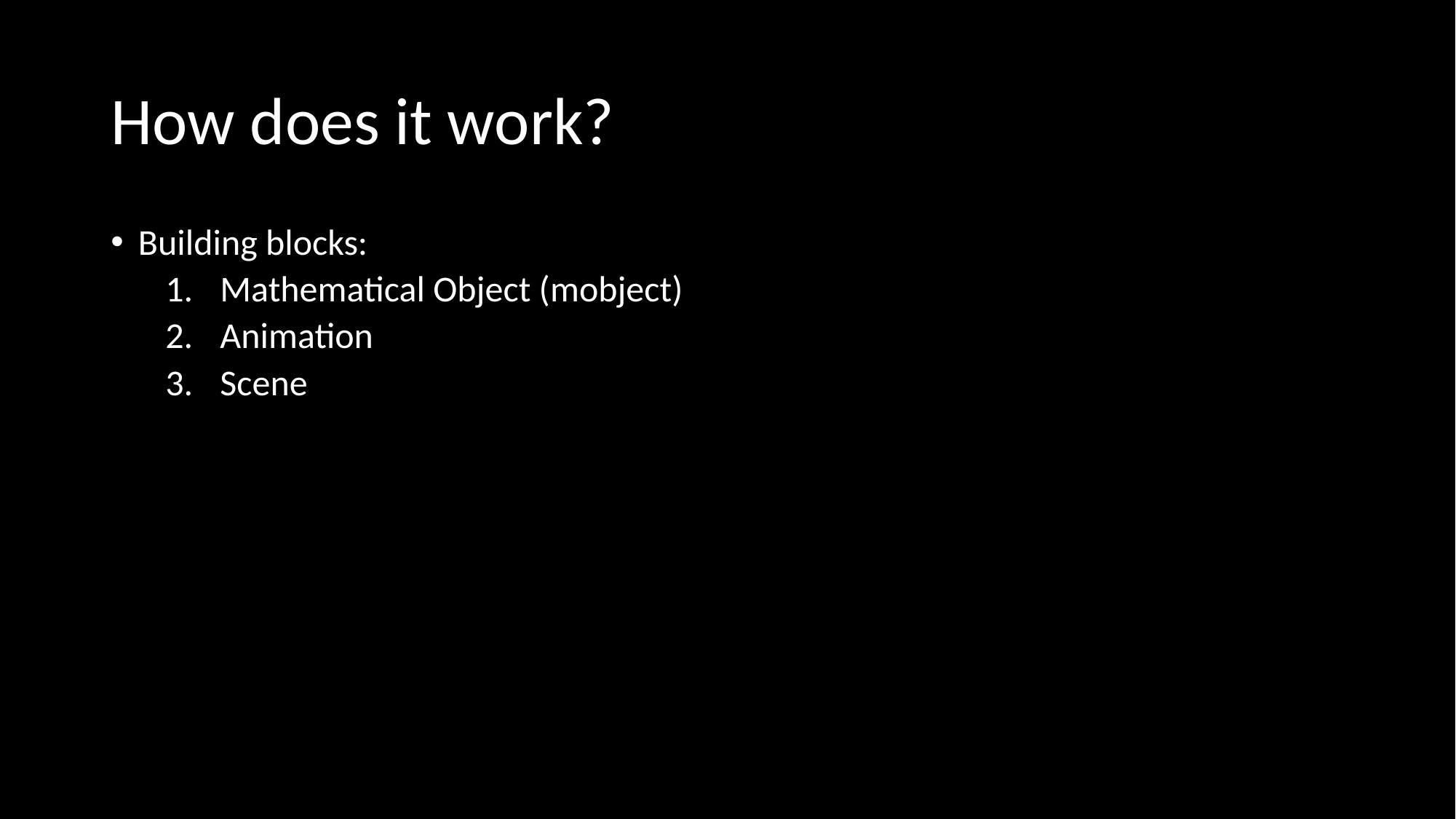

# How does it work?
Building blocks:
Mathematical Object (mobject)
Animation
Scene